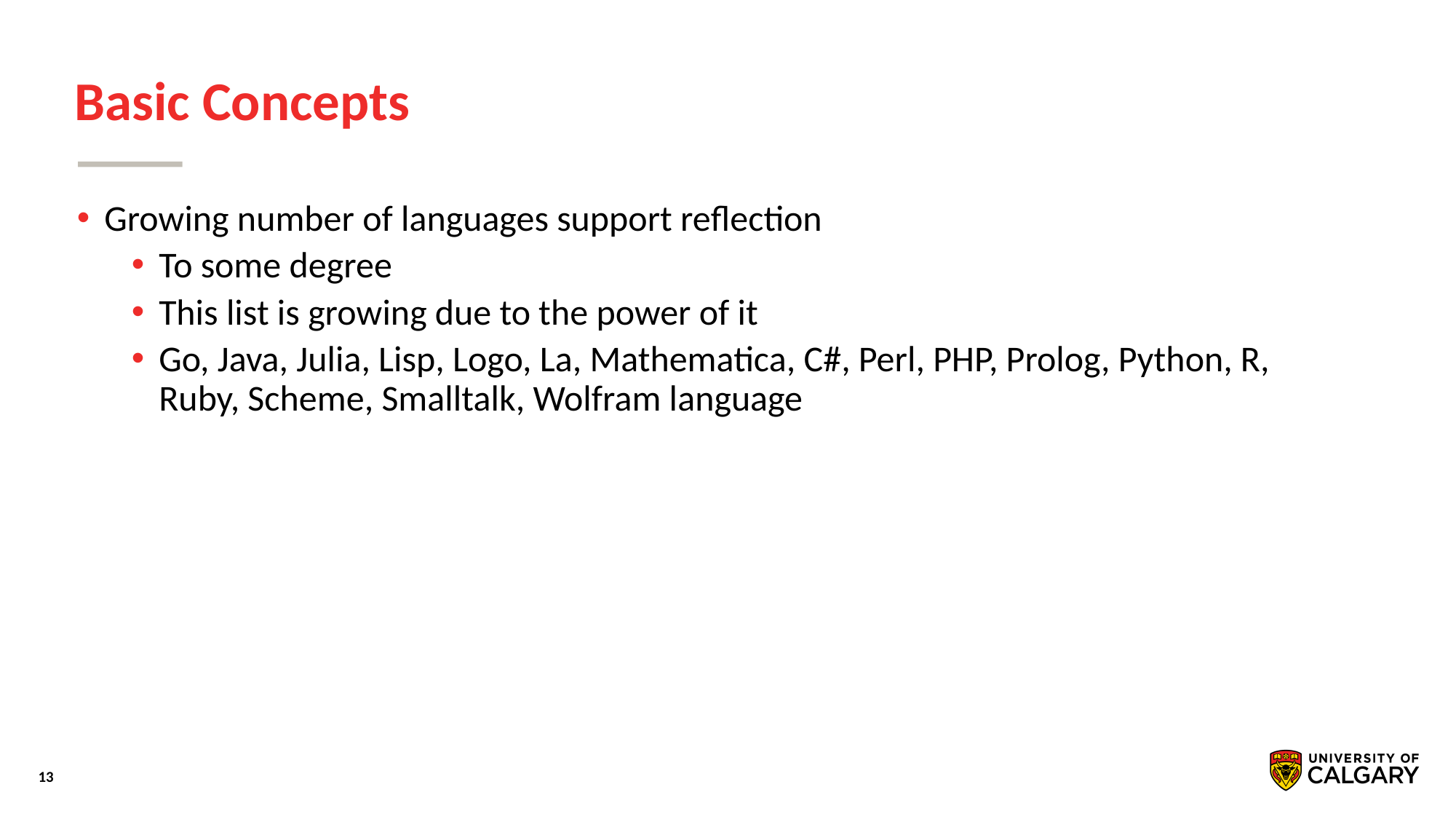

# Basic Concepts
Growing number of languages support reflection
To some degree
This list is growing due to the power of it
Go, Java, Julia, Lisp, Logo, La, Mathematica, C#, Perl, PHP, Prolog, Python, R, Ruby, Scheme, Smalltalk, Wolfram language